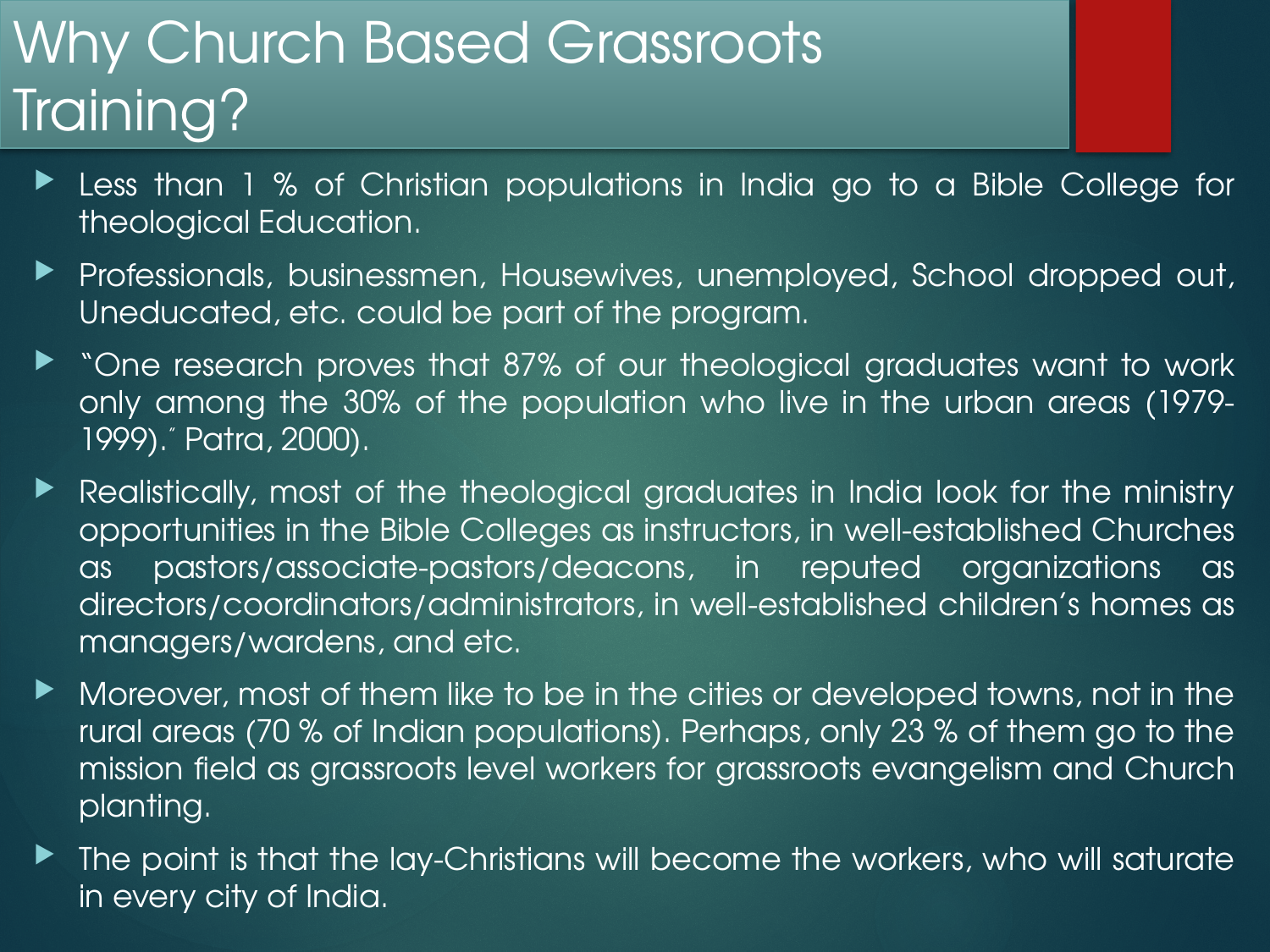

# Why Church Based Grassroots Training?
Less than 1 % of Christian populations in India go to a Bible College for theological Education.
Professionals, businessmen, Housewives, unemployed, School dropped out, Uneducated, etc. could be part of the program.
“One research proves that 87% of our theological graduates want to work only among the 30% of the population who live in the urban areas (1979-1999).” Patra, 2000).
Realistically, most of the theological graduates in India look for the ministry opportunities in the Bible Colleges as instructors, in well-established Churches as pastors/associate-pastors/deacons, in reputed organizations as directors/coordinators/administrators, in well-established children’s homes as managers/wardens, and etc.
Moreover, most of them like to be in the cities or developed towns, not in the rural areas (70 % of Indian populations). Perhaps, only 23 % of them go to the mission field as grassroots level workers for grassroots evangelism and Church planting.
The point is that the lay-Christians will become the workers, who will saturate in every city of India.